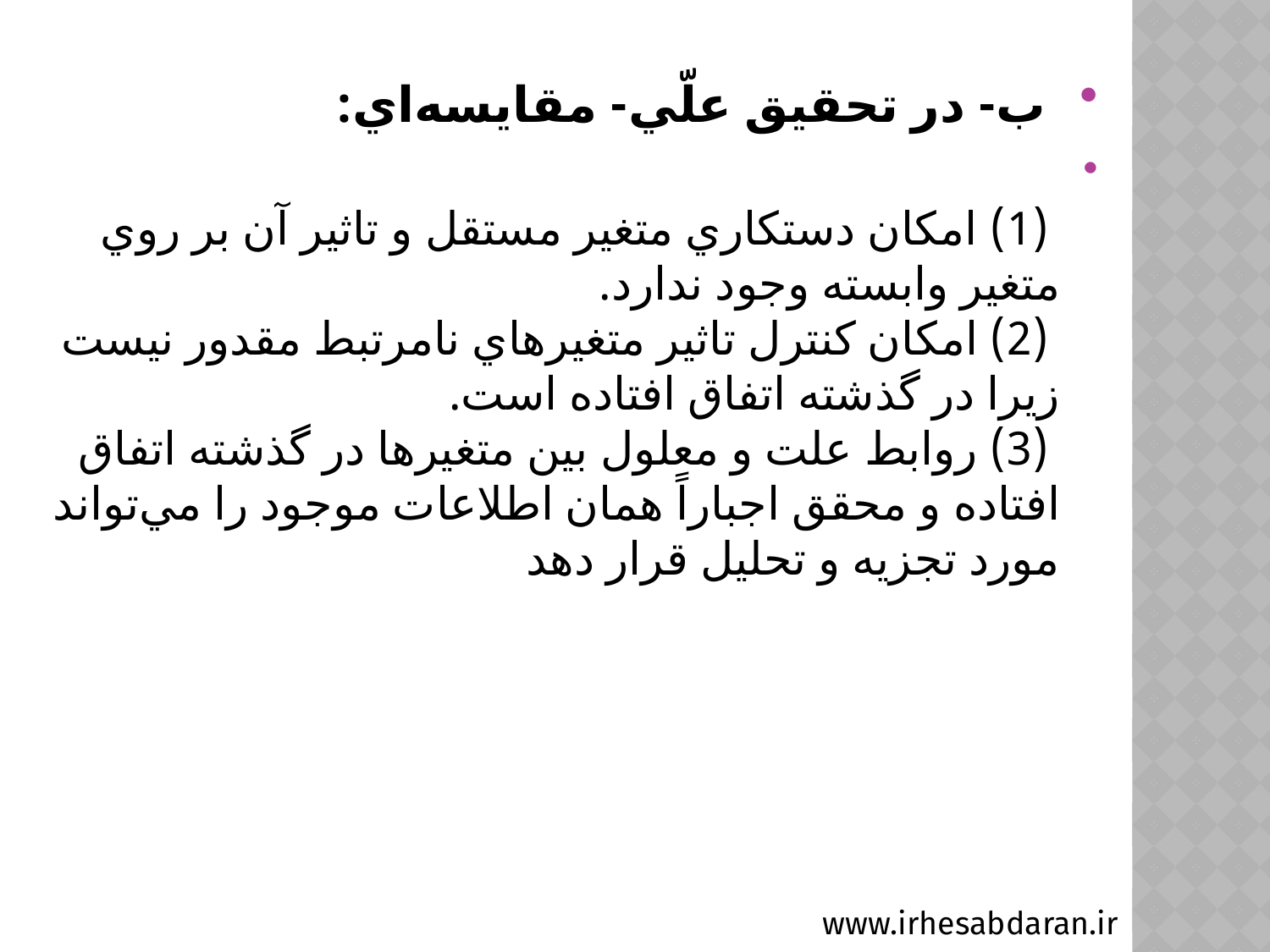

‏ ب- در تحقيق علّي- مقايسه‌اي:‏
‏ (1) امكان دستكاري متغير مستقل و تاثير آن بر روي متغير وابسته وجود ندارد. ‏
‏ (2) امكان كنترل تاثير متغيرهاي نامرتبط مقدور نيست زيرا در گذشته اتفاق افتاده است.‏
‏ (3) روابط علت و معلول بين متغيرها در گذشته اتفاق افتاده و محقق اجباراً همان اطلاعات موجود را مي‌تواند ‏مورد تجزيه و تحليل قرار دهد
www.irhesabdaran.ir